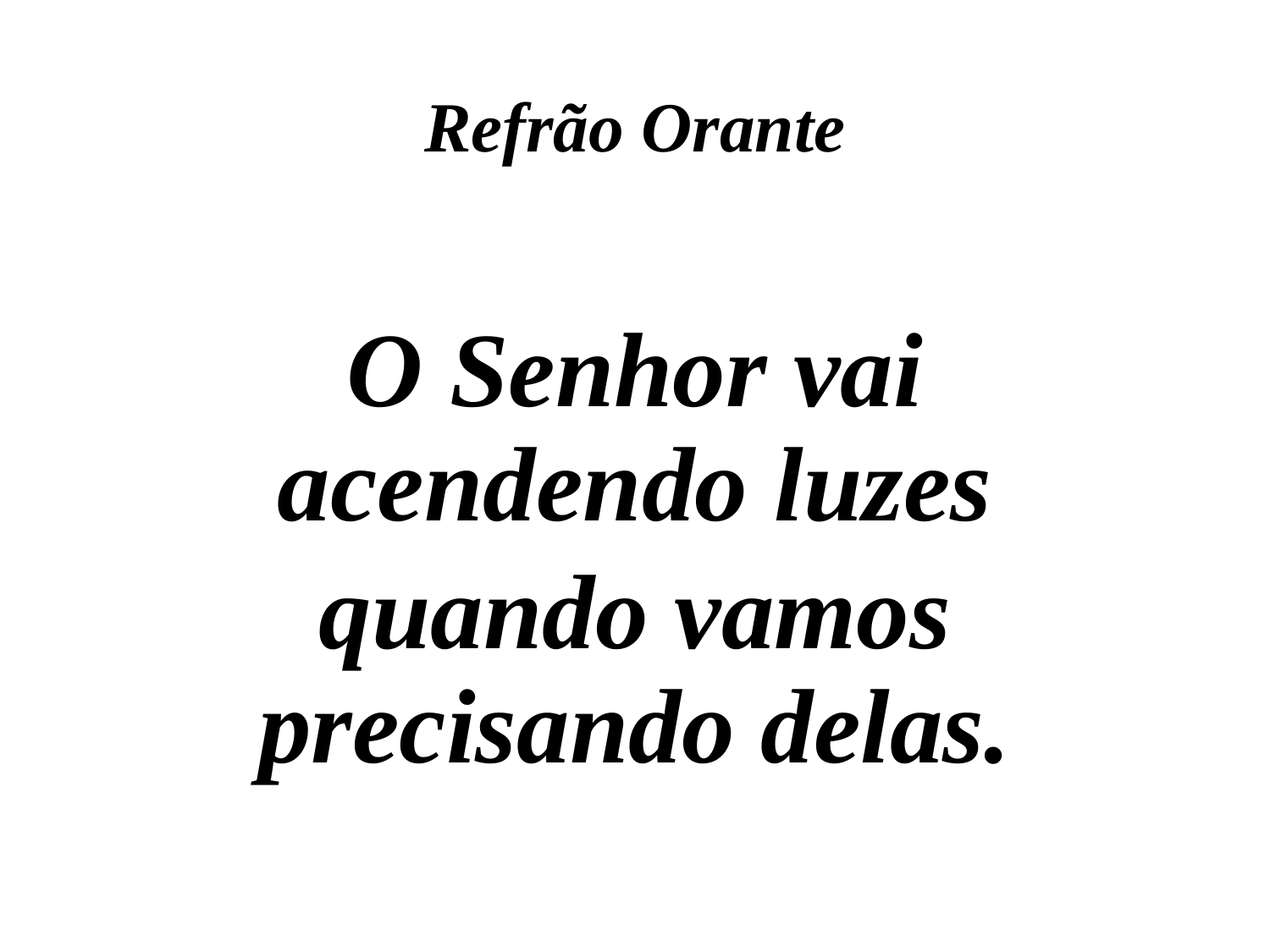

Refrão Orante
O Senhor vai acendendo luzes
quando vamos precisando delas.